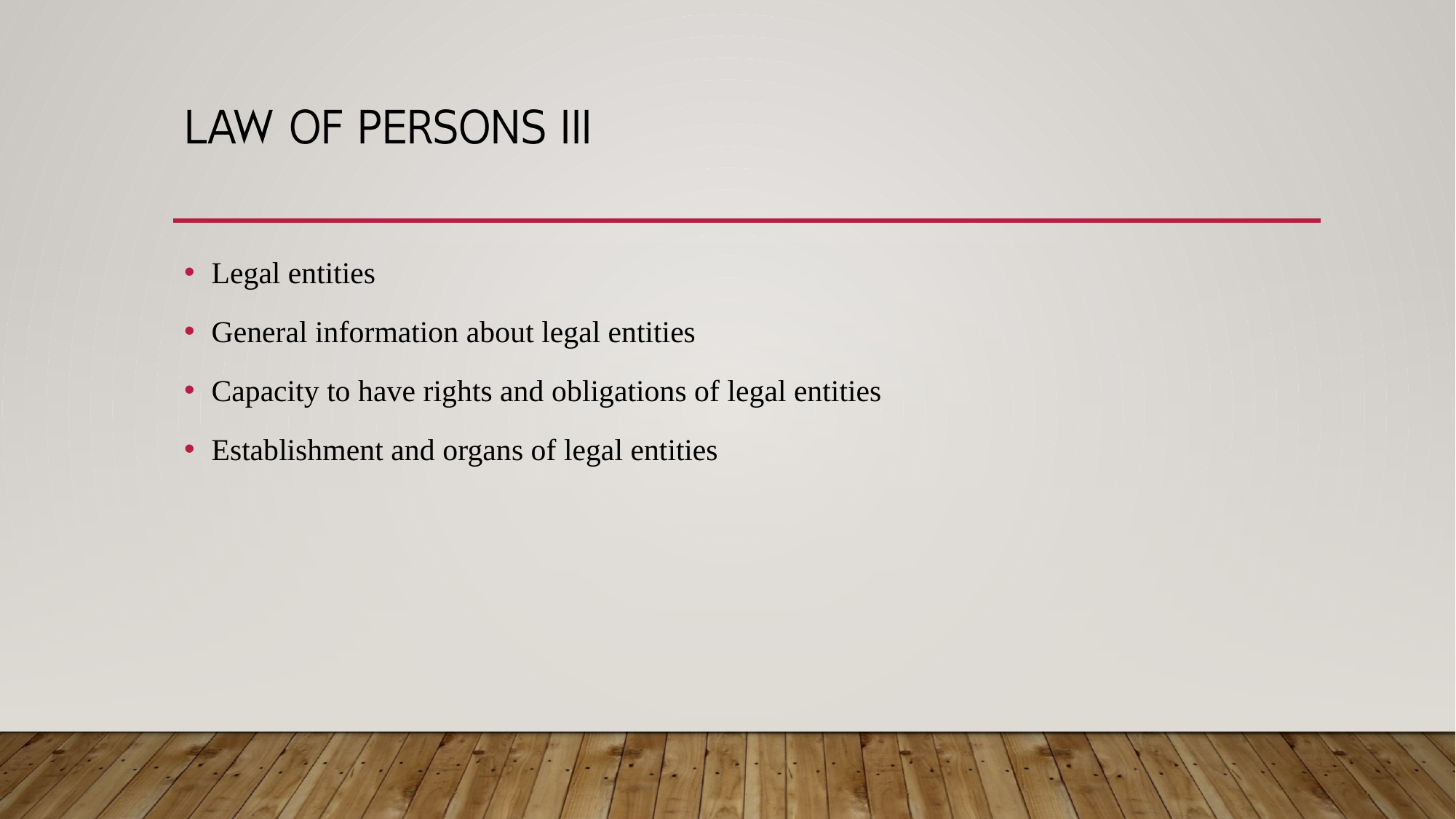

# Law of persons III
Legal entities
General information about legal entities
Capacity to have rights and obligations of legal entities
Establishment and organs of legal entities